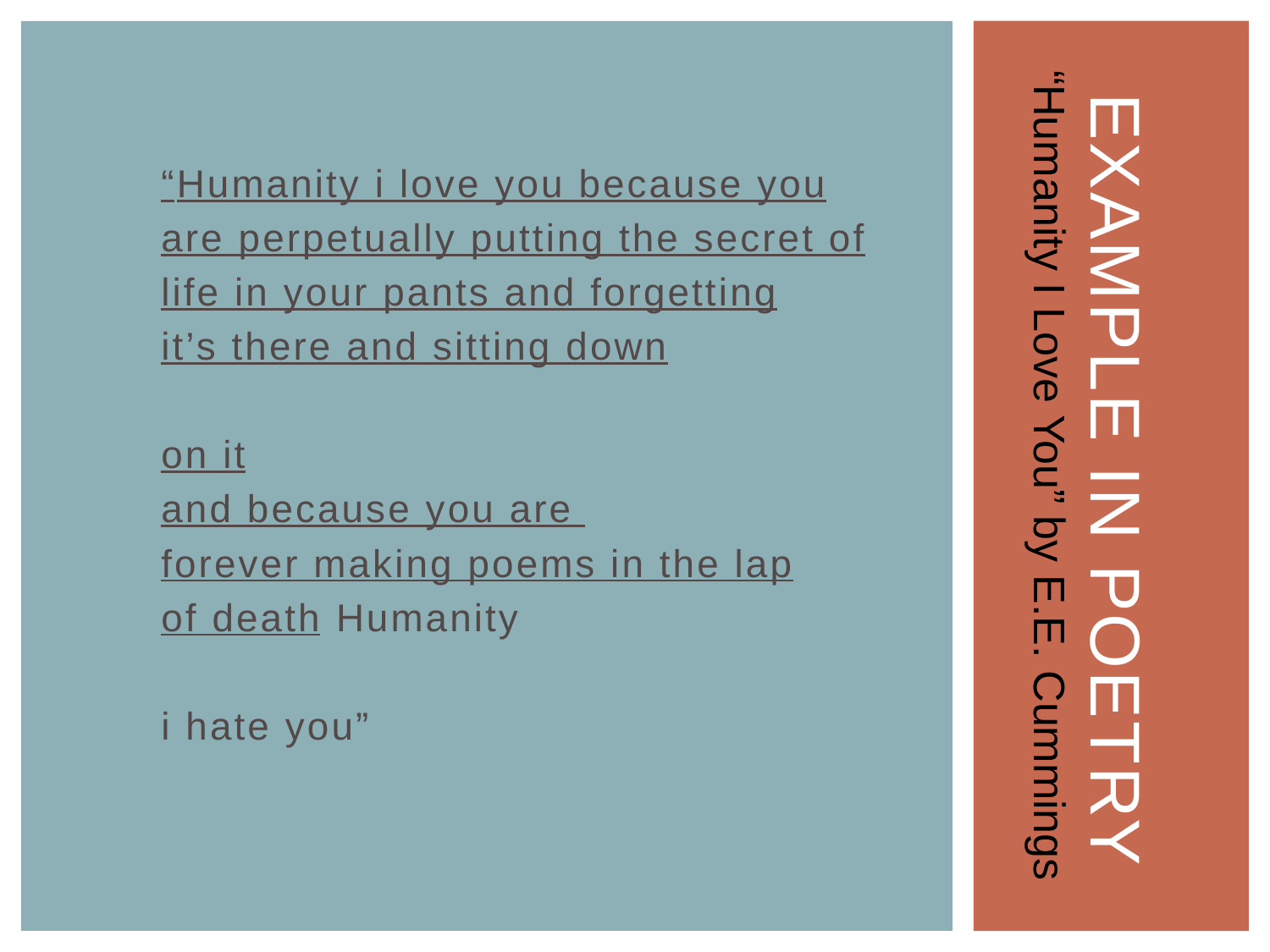

“Humanity i love you because you
are perpetually putting the secret of
life in your pants and forgetting
it’s there and sitting down

on it
and because you are
forever making poems in the lap
of death Humanity

i hate you”

# Example in Poetry
“Humanity I Love You” by E.E. Cummings